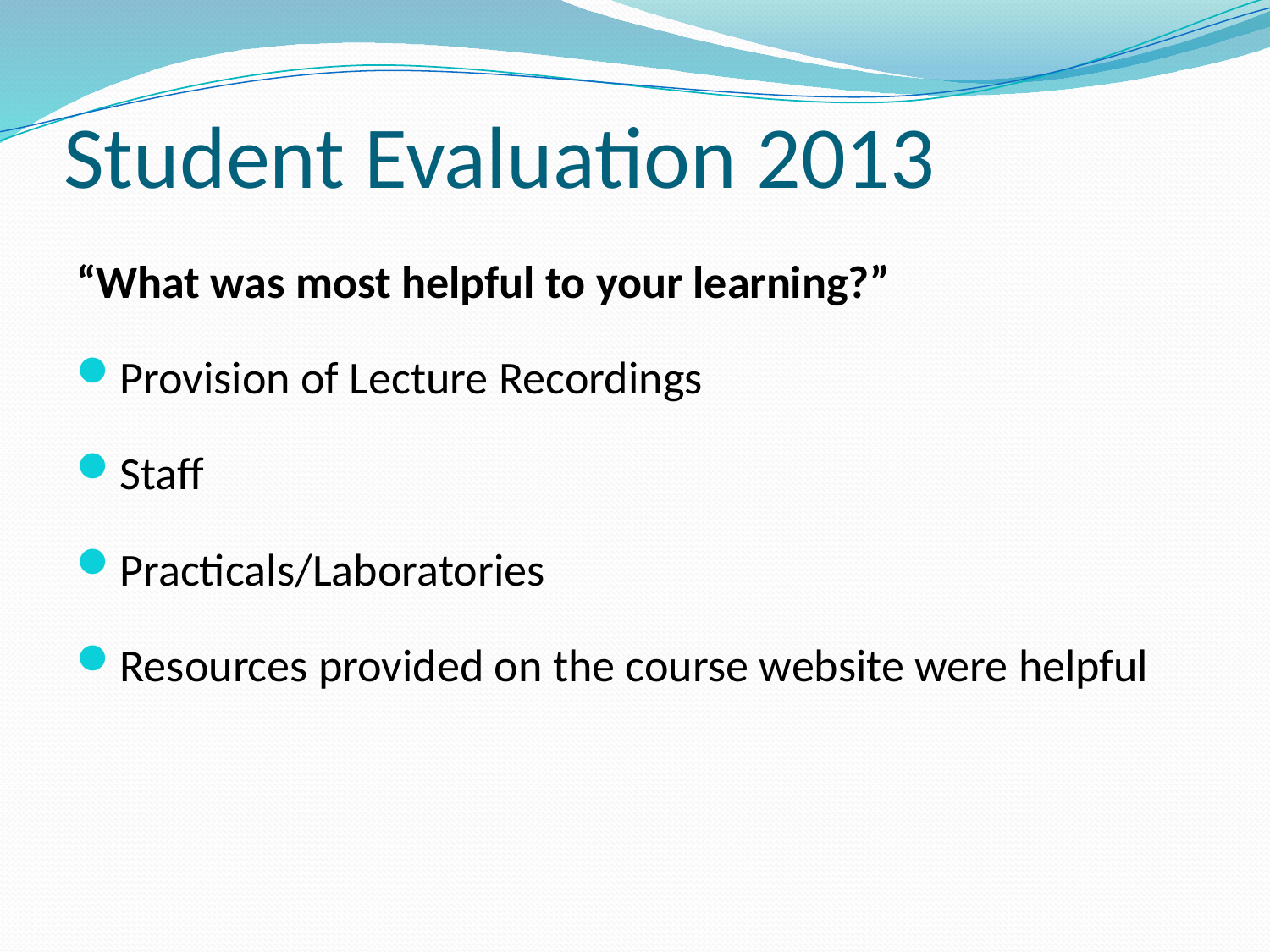

# Student Evaluation 2013
“What was most helpful to your learning?”
Provision of Lecture Recordings
Staff
Practicals/Laboratories
Resources provided on the course website were helpful